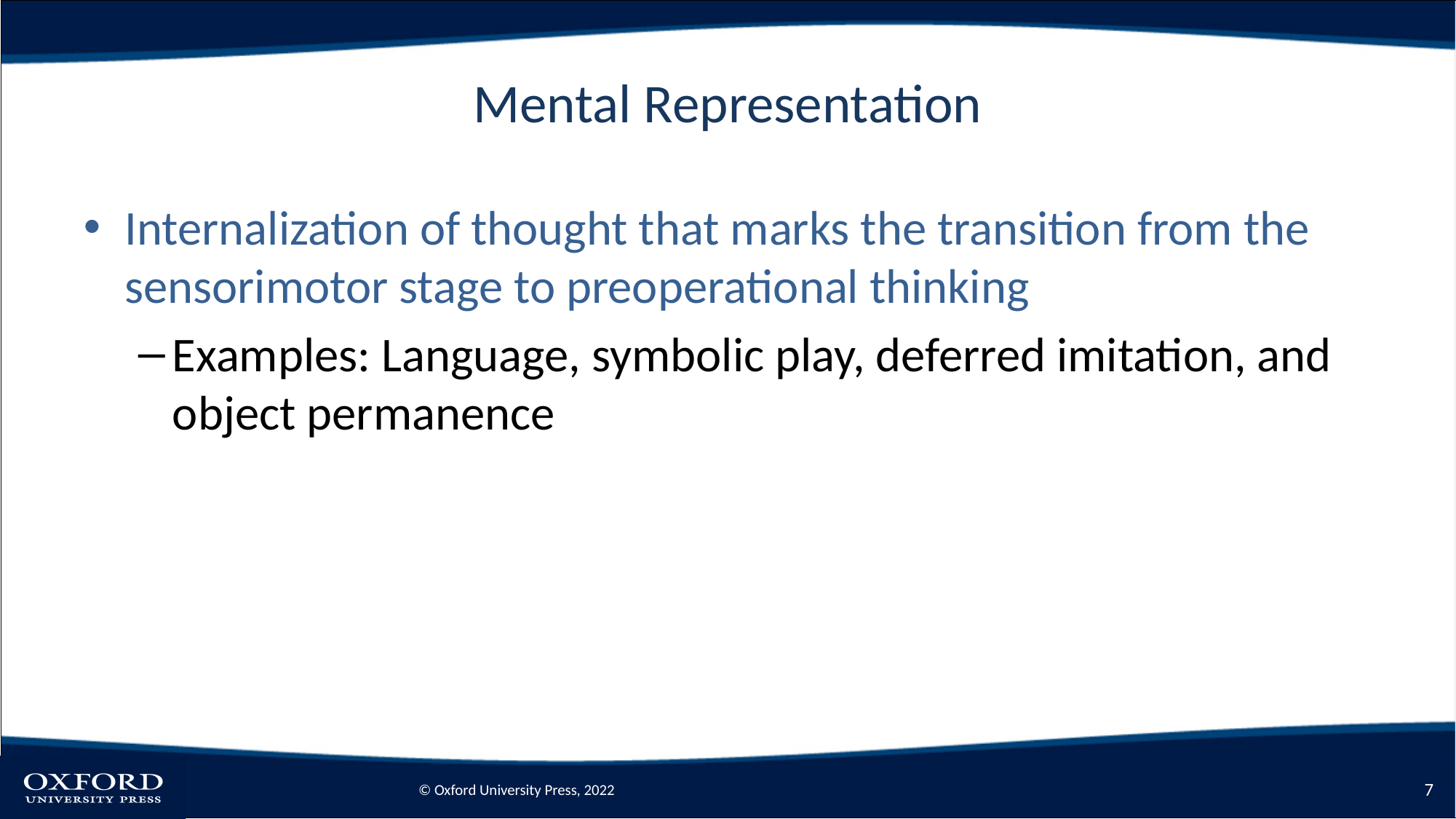

# Mental Representation
Internalization of thought that marks the transition from the sensorimotor stage to preoperational thinking
Examples: Language, symbolic play, deferred imitation, and object permanence